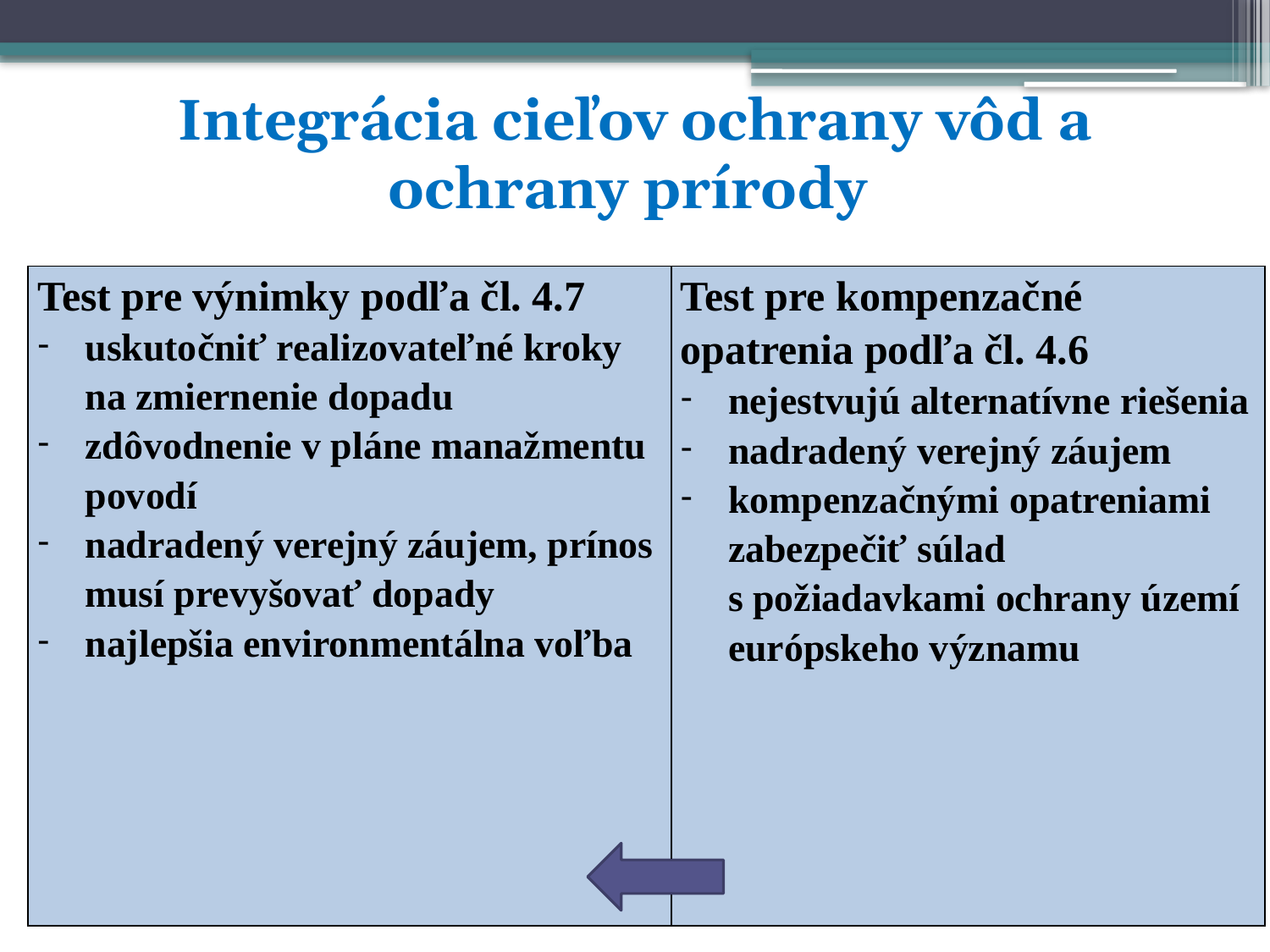

# Integrácia cieľov ochrany vôd a ochrany prírody
| Test pre výnimky podľa čl. 4.7 uskutočniť realizovateľné kroky na zmiernenie dopadu zdôvodnenie v pláne manažmentu povodí nadradený verejný záujem, prínos musí prevyšovať dopady najlepšia environmentálna voľba | Test pre kompenzačné opatrenia podľa čl. 4.6 nejestvujú alternatívne riešenia nadradený verejný záujem kompenzačnými opatreniami zabezpečiť súlad s požiadavkami ochrany území európskeho významu |
| --- | --- |